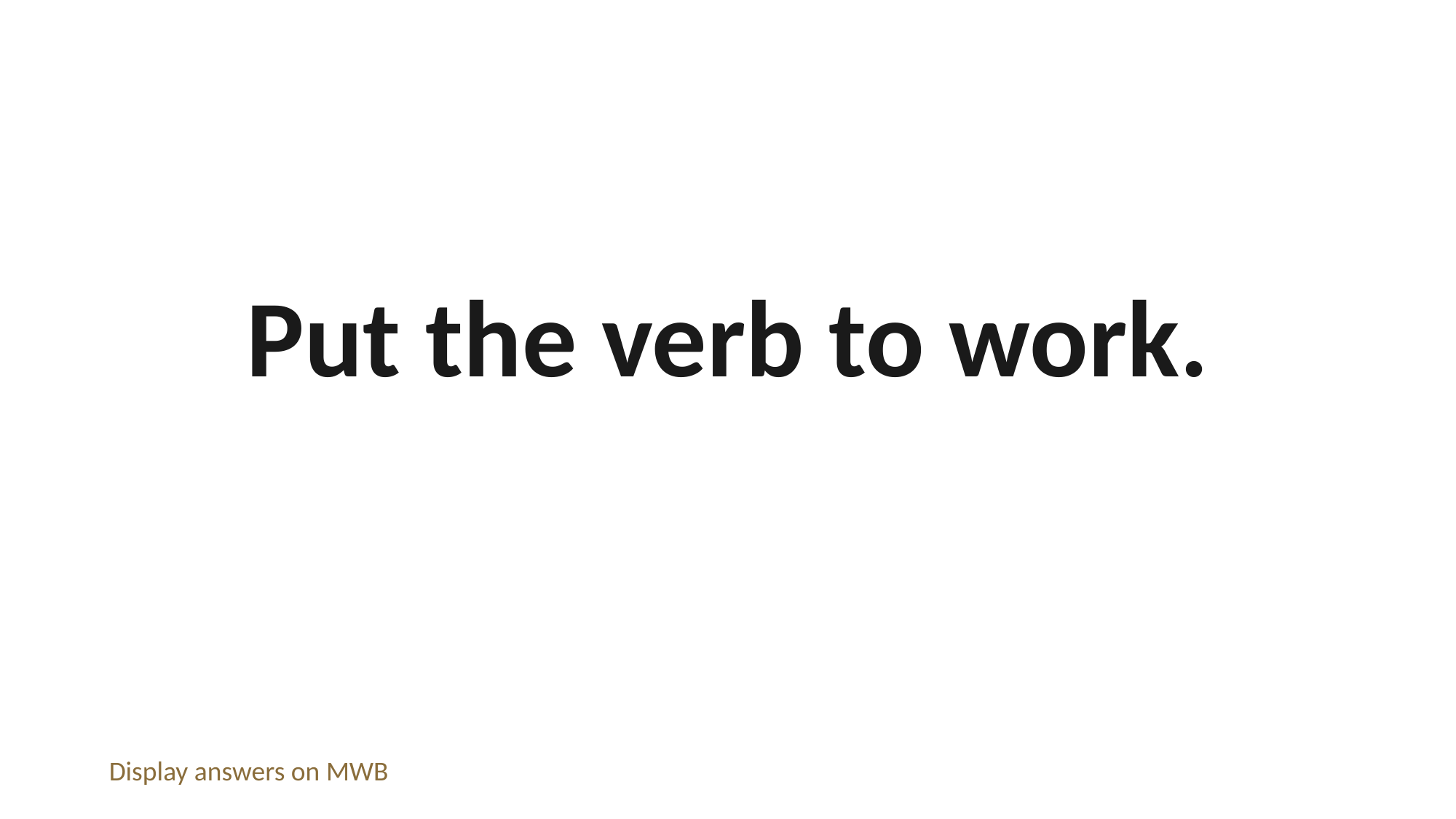

Put the verb to work.
Display answers on MWB